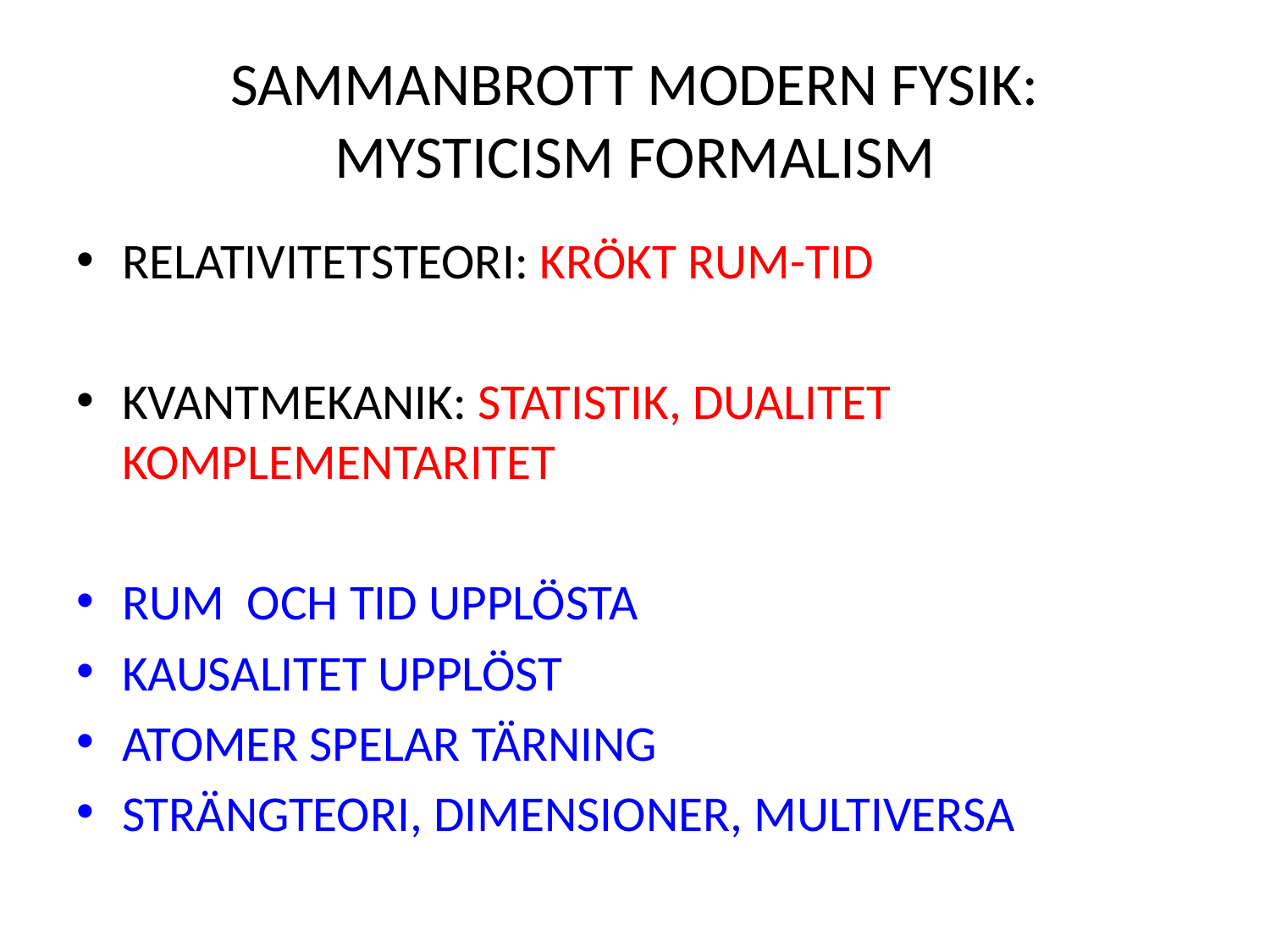

# SAMMANBROTT MODERN FYSIK: MYSTICISM FORMALISM
RELATIVITETSTEORI: KRÖKT RUM-TID

KVANTMEKANIK: STATISTIK, DUALITET KOMPLEMENTARITET

RUM  OCH TID UPPLÖSTA
KAUSALITET UPPLÖST
ATOMER SPELAR TÄRNING
STRÄNGTEORI, DIMENSIONER, MULTIVERSA